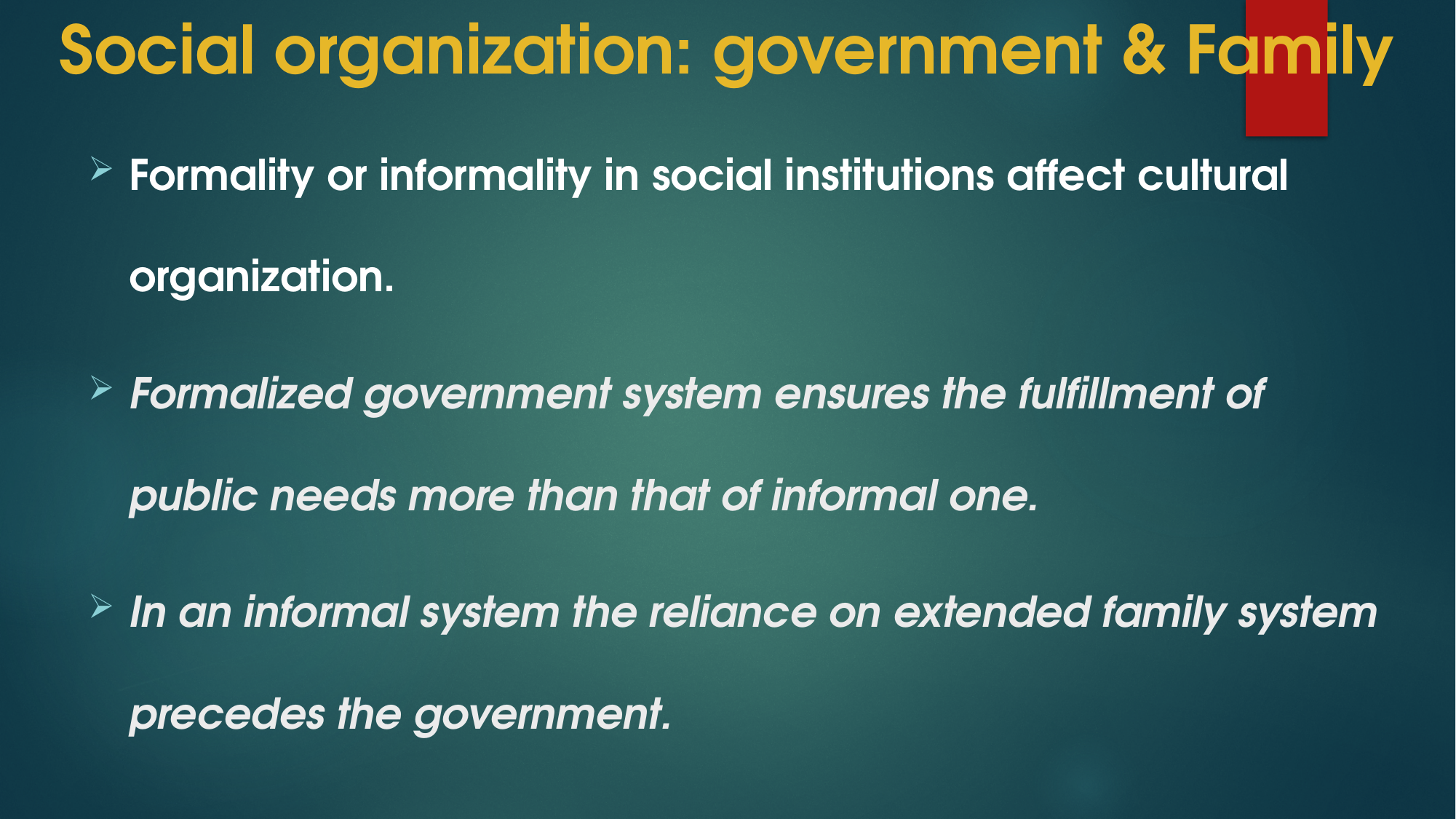

# Social organization: government & Family
Formality or informality in social institutions affect cultural organization.
Formalized government system ensures the fulfillment of public needs more than that of informal one.
In an informal system the reliance on extended family system precedes the government.